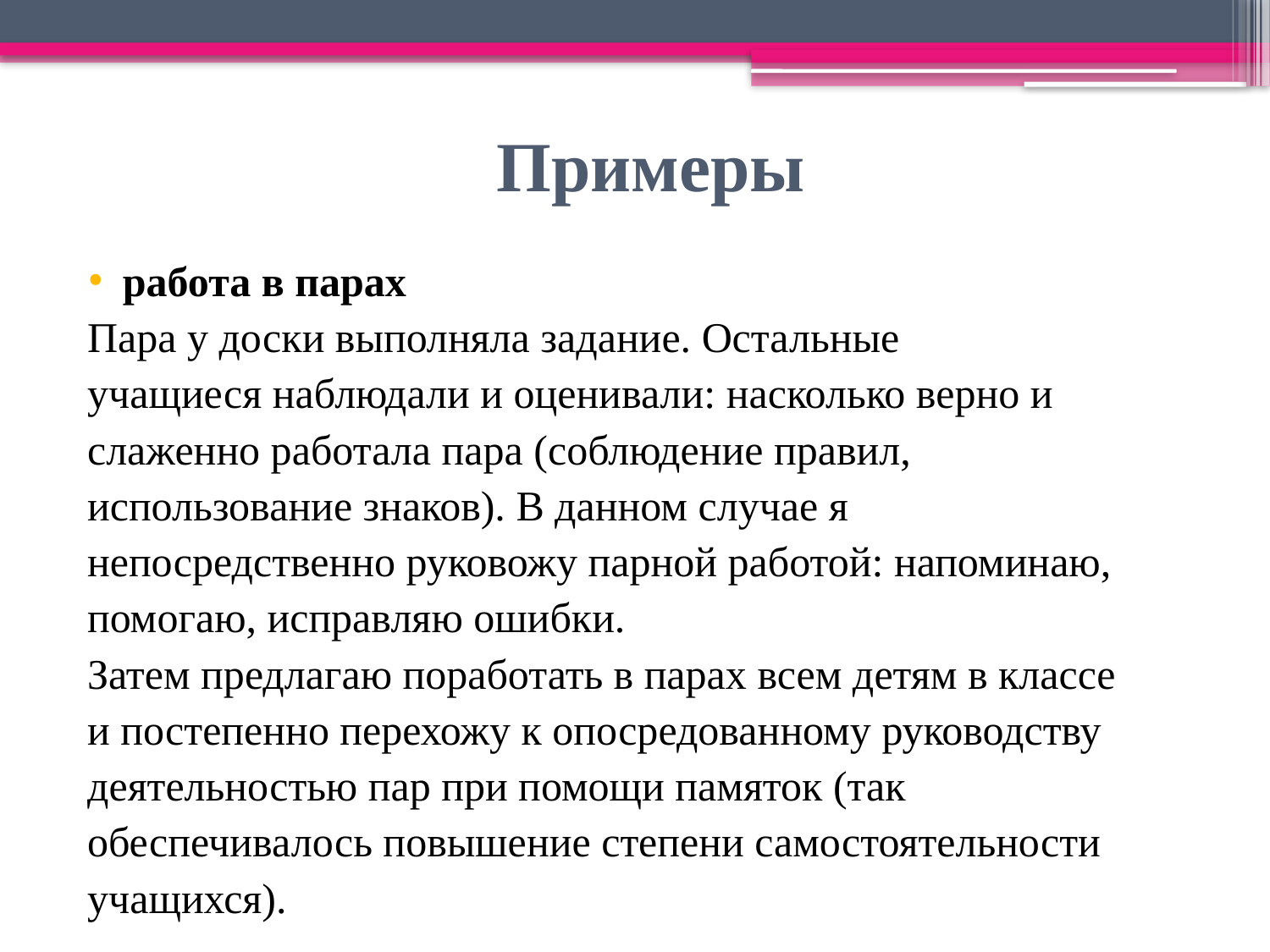

# Примеры
работа в парах
Пара у доски выполняла задание. Остальные
учащиеся наблюдали и оценивали: насколько верно и
слаженно работала пара (соблюдение правил,
использование знаков). В данном случае я
непосредственно руковожу парной работой: напоминаю,
помогаю, исправляю ошибки.
Затем предлагаю поработать в парах всем детям в классе
и постепенно перехожу к опосредованному руководству
деятельностью пар при помощи памяток (так
обеспечивалось повышение степени самостоятельности
учащихся).